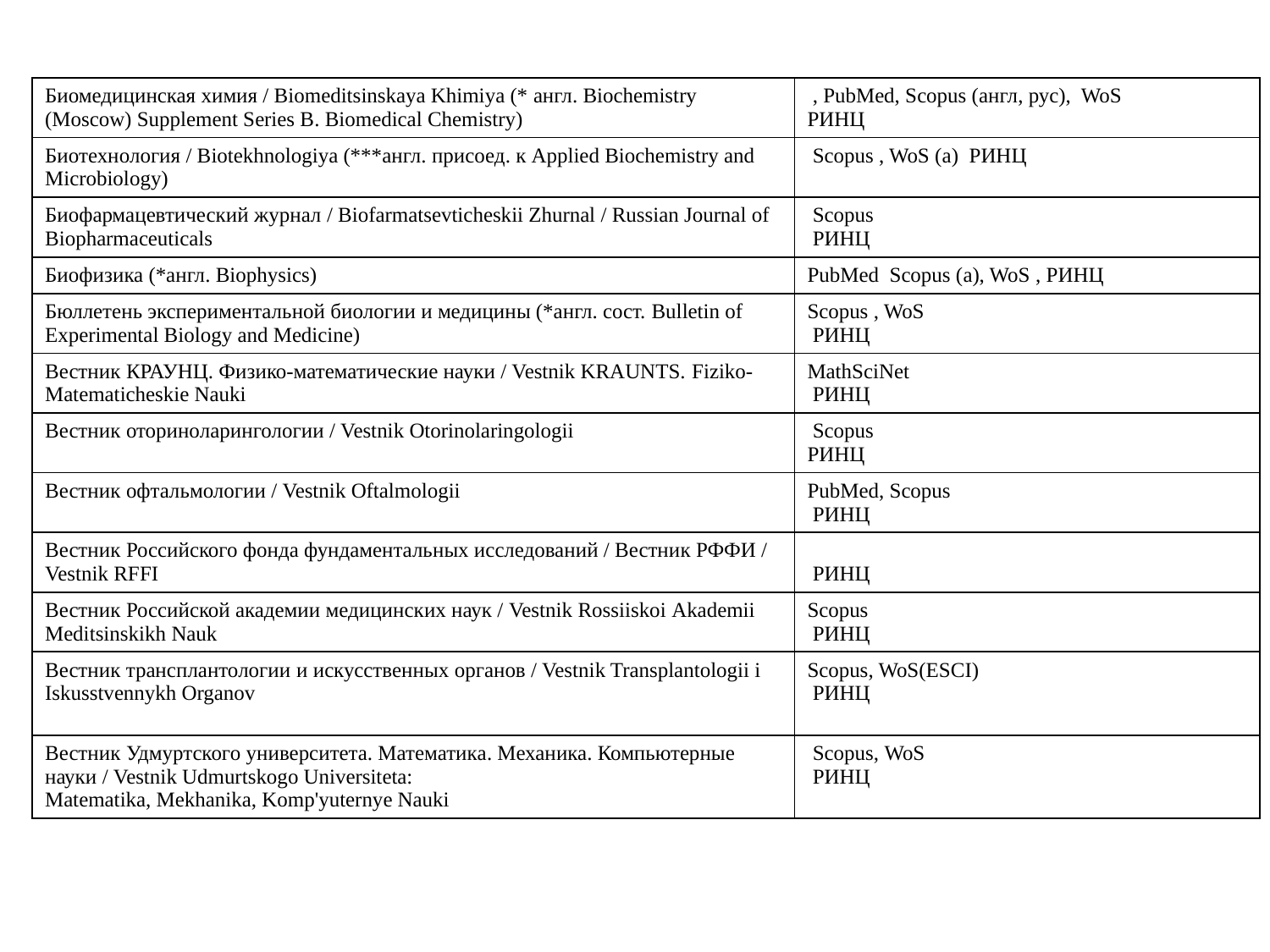

| Биомедицинская химия / Biomeditsinskaya Khimiya (\* англ. Biochemistry (Moscow) Supplement Series B. Biomedical Chemistry) | , PubMed, Scopus (англ, рус), WoS РИНЦ |
| --- | --- |
| Биотехнология / Biotekhnologiya (\*\*\*англ. присоед. к Applied Biochemistry and Microbiology) | Scopus , WoS (а) РИНЦ |
| Биофармацевтический журнал / Biofarmatsevticheskii Zhurnal / Russian Journal of Biopharmaceuticals | Scopus РИНЦ |
| Биофизика (\*англ. Biophysics) | PubMed Scopus (а), WoS , РИНЦ |
| Бюллетень экспериментальной биологии и медицины (\*англ. сост. Bulletin of Experimental Biology and Medicine) | Scopus , WoS РИНЦ |
| Вестник КРАУНЦ. Физико-математические науки / Vestnik KRAUNTS. Fiziko-Matematicheskie Nauki | MathSciNet РИНЦ |
| Вестник оториноларингологии / Vestnik Otorinolaringologii | Scopus РИНЦ |
| Вестник офтальмологии / Vestnik Oftalmologii | PubMed, Scopus РИНЦ |
| Вестник Российского фонда фундаментальных исследований / Вестник РФФИ / Vestnik RFFI | РИНЦ |
| Вестник Российской академии медицинских наук / Vestnik Rossiiskoi Akademii Meditsinskikh Nauk | Scopus РИНЦ |
| Вестник трансплантологии и искусственных органов / Vestnik Transplantologii i Iskusstvennykh Organov | Scopus, WoS(ESCI) РИНЦ |
| Вестник Удмуртского университета. Математика. Механика. Компьютерные науки / Vestnik Udmurtskogo Universiteta: Matematika, Mekhanika, Komp'yuternye Nauki | Scopus, WoS РИНЦ |